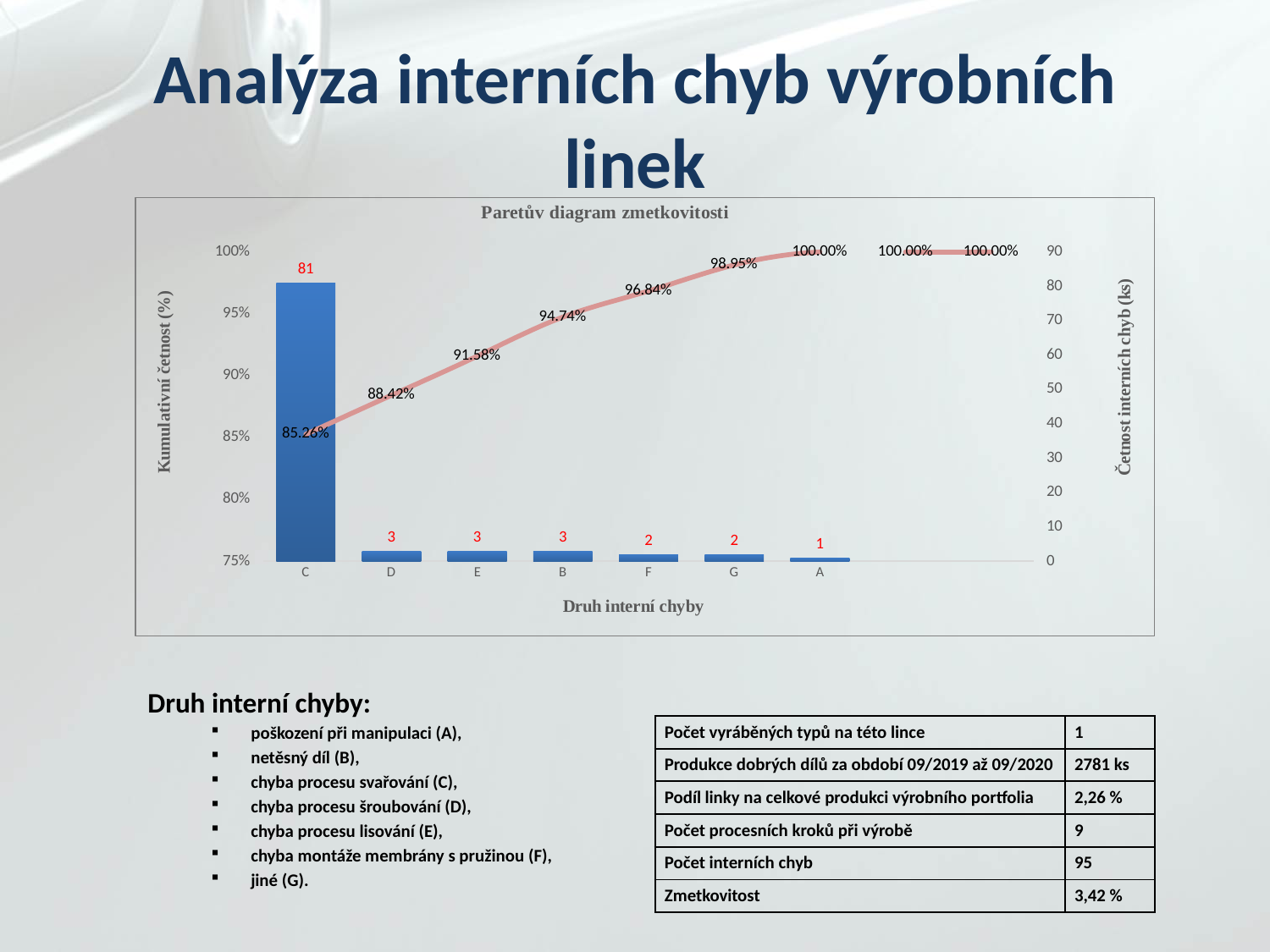

# Analýza interních chyb výrobních linek

### Chart: Paretův diagram zmetkovitosti

| Category | Četnost vad | Kumulativní četnost |
|---|---|---|
| C | 81.0 | 0.8526315789473684 |
| D | 3.0 | 0.8842105263157894 |
| E | 3.0 | 0.9157894736842105 |
| B | 3.0 | 0.9473684210526315 |
| F | 2.0 | 0.9684210526315788 |
| G | 2.0 | 0.9894736842105262 |
| A | 1.0 | 0.9999999999999999 |
Druh interní chyby:
poškození při manipulaci (A),
netěsný díl (B),
chyba procesu svařování (C),
chyba procesu šroubování (D),
chyba procesu lisování (E),
chyba montáže membrány s pružinou (F),
jiné (G).
| Počet vyráběných typů na této lince | 1 |
| --- | --- |
| Produkce dobrých dílů za období 09/2019 až 09/2020 | 2781 ks |
| Podíl linky na celkové produkci výrobního portfolia | 2,26 % |
| Počet procesních kroků při výrobě | 9 |
| Počet interních chyb | 95 |
| Zmetkovitost | 3,42 % |